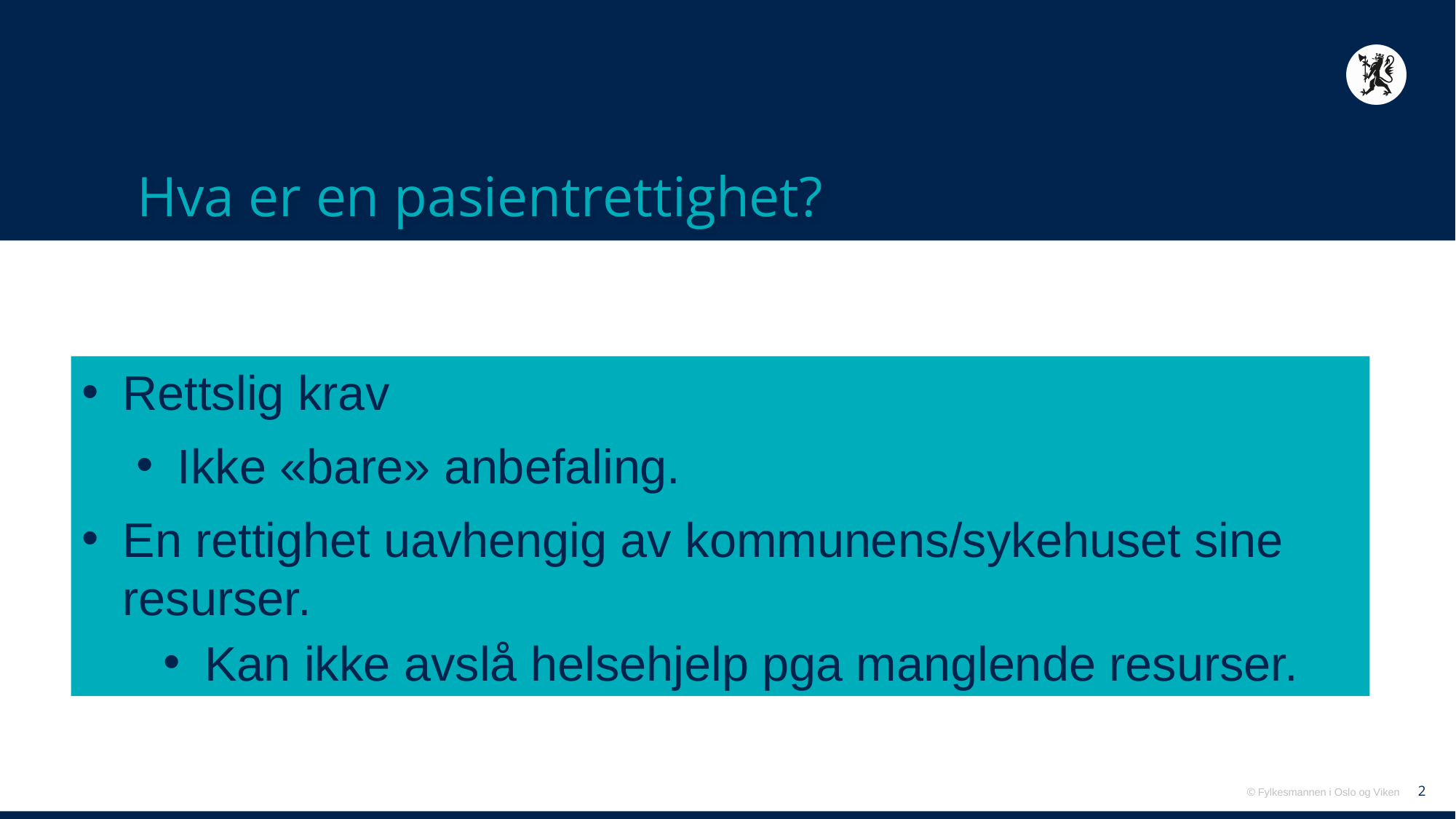

# Hva er en pasientrettighet?
Rettslig krav
Ikke «bare» anbefaling.
En rettighet uavhengig av kommunens/sykehuset sine resurser.
Kan ikke avslå helsehjelp pga manglende resurser.